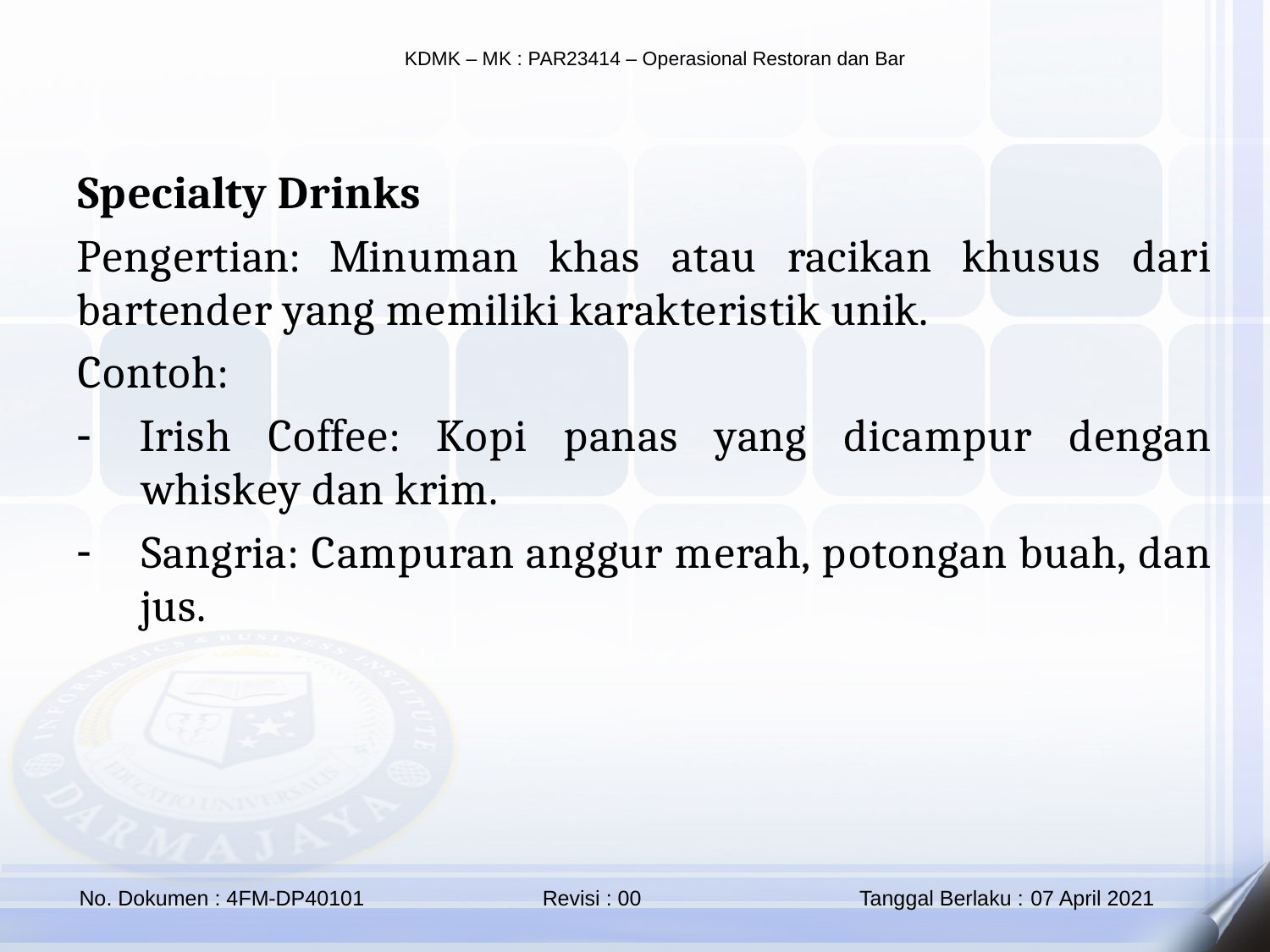

Specialty Drinks
Pengertian: Minuman khas atau racikan khusus dari bartender yang memiliki karakteristik unik.
Contoh:
Irish Coffee: Kopi panas yang dicampur dengan whiskey dan krim.
Sangria: Campuran anggur merah, potongan buah, dan jus.